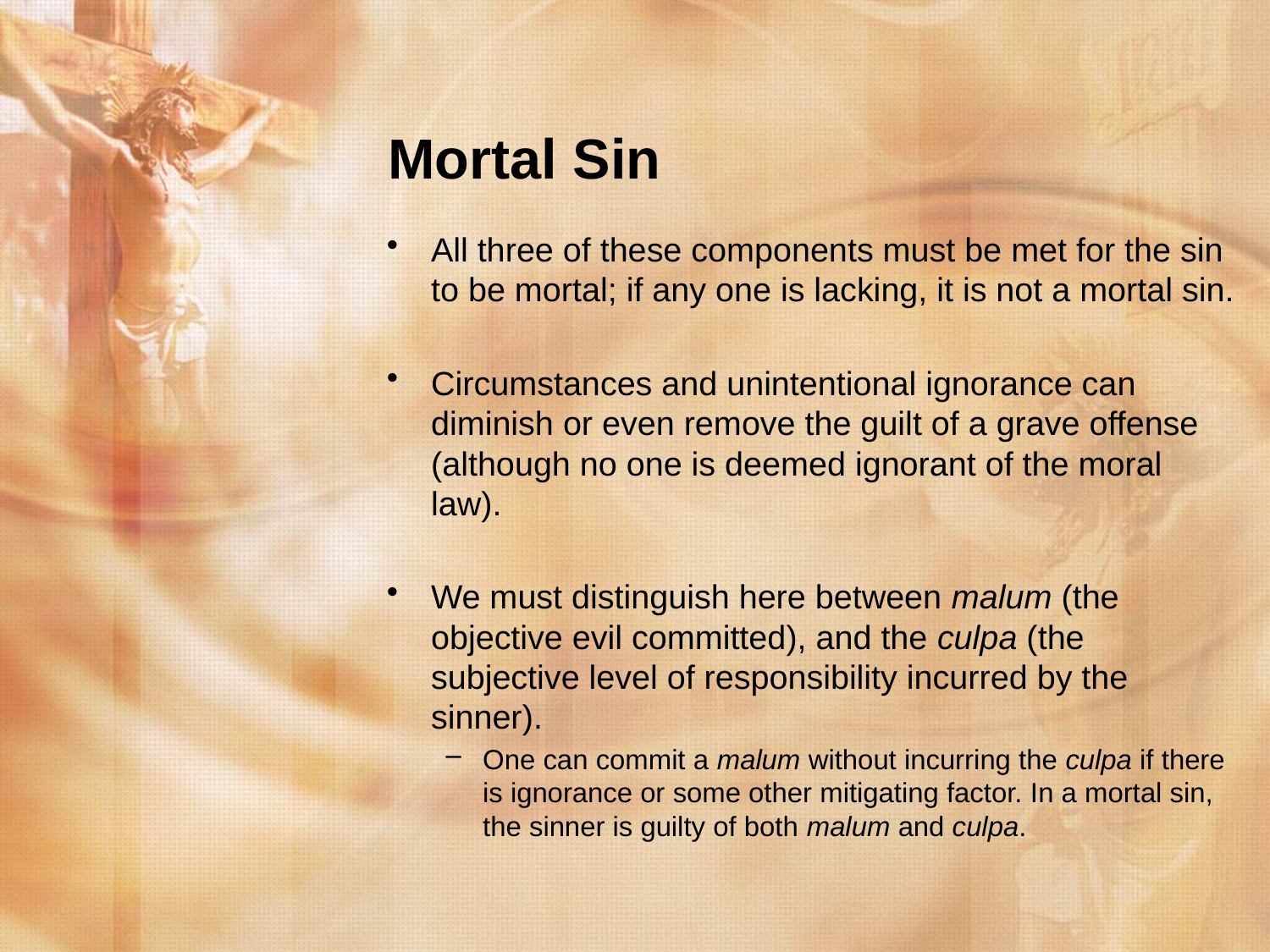

# Mortal Sin
All three of these components must be met for the sin to be mortal; if any one is lacking, it is not a mortal sin.

Circumstances and unintentional ignorance can diminish or even remove the guilt of a grave offense (although no one is deemed ignorant of the moral law).

We must distinguish here between malum (the objective evil committed), and the culpa (the subjective level of responsibility incurred by the sinner).
One can commit a malum without incurring the culpa if there is ignorance or some other mitigating factor. In a mortal sin, the sinner is guilty of both malum and culpa.